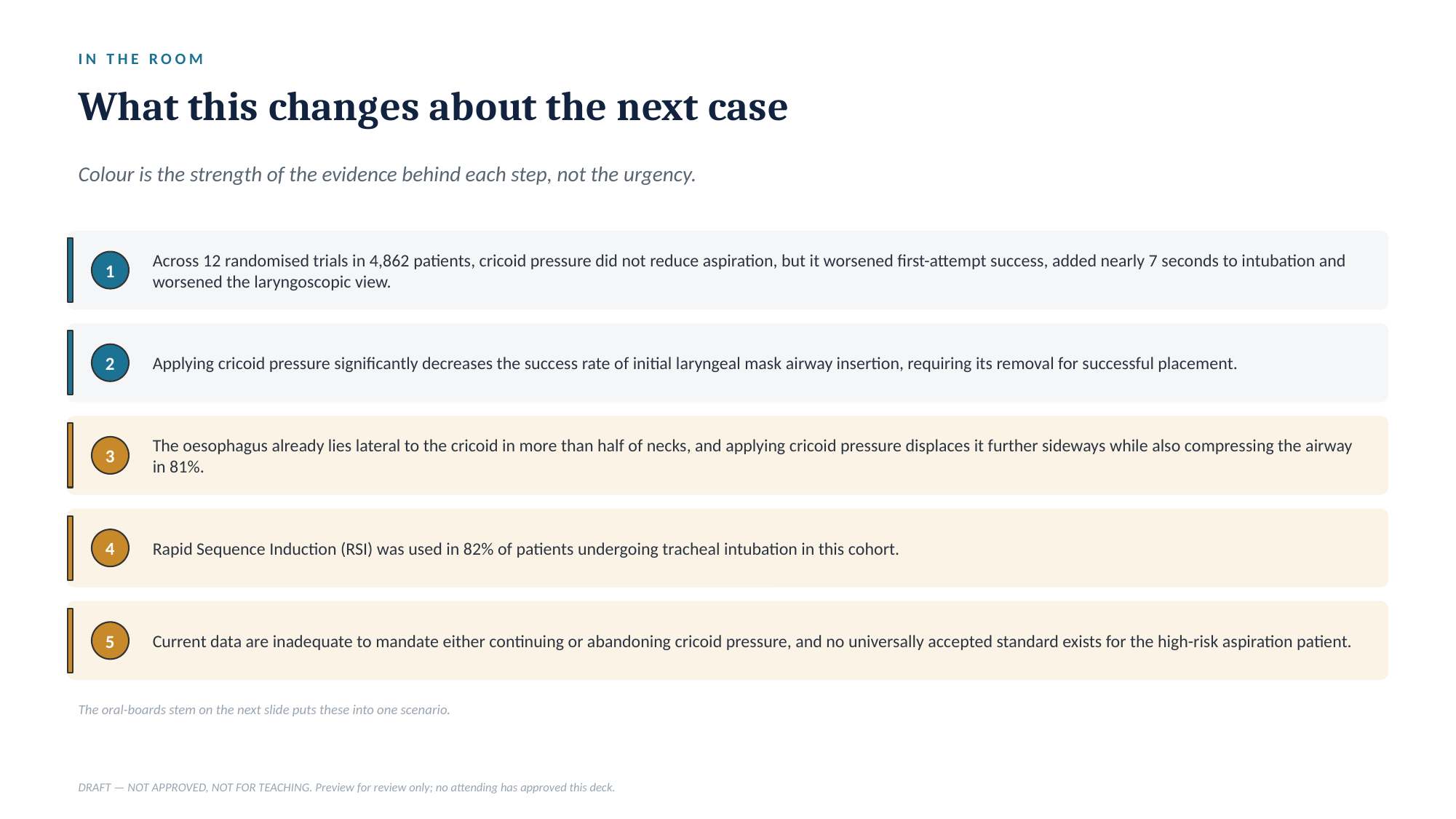

IN THE ROOM
What this changes about the next case
Colour is the strength of the evidence behind each step, not the urgency.

Across 12 randomised trials in 4,862 patients, cricoid pressure did not reduce aspiration, but it worsened first-attempt success, added nearly 7 seconds to intubation and worsened the laryngoscopic view.

1

Applying cricoid pressure significantly decreases the success rate of initial laryngeal mask airway insertion, requiring its removal for successful placement.

2

The oesophagus already lies lateral to the cricoid in more than half of necks, and applying cricoid pressure displaces it further sideways while also compressing the airway in 81%.

3

Rapid Sequence Induction (RSI) was used in 82% of patients undergoing tracheal intubation in this cohort.

4

Current data are inadequate to mandate either continuing or abandoning cricoid pressure, and no universally accepted standard exists for the high-risk aspiration patient.

5
The oral-boards stem on the next slide puts these into one scenario.
DRAFT — NOT APPROVED, NOT FOR TEACHING. Preview for review only; no attending has approved this deck.